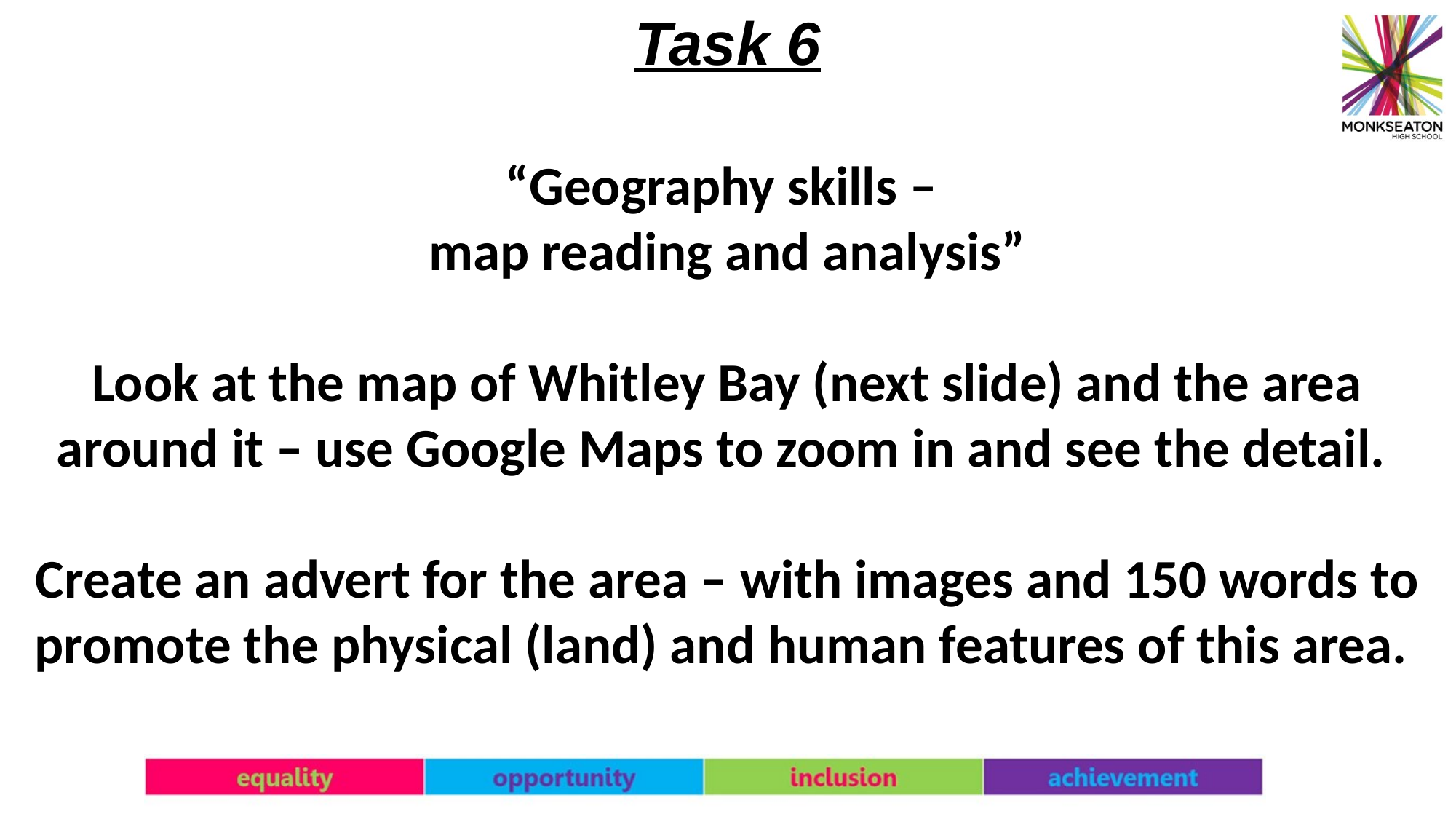

Task 6

“Geography skills –
map reading and analysis”

Look at the map of Whitley Bay (next slide) and the area around it – use Google Maps to zoom in and see the detail.

Create an advert for the area – with images and 150 words to promote the physical (land) and human features of this area.